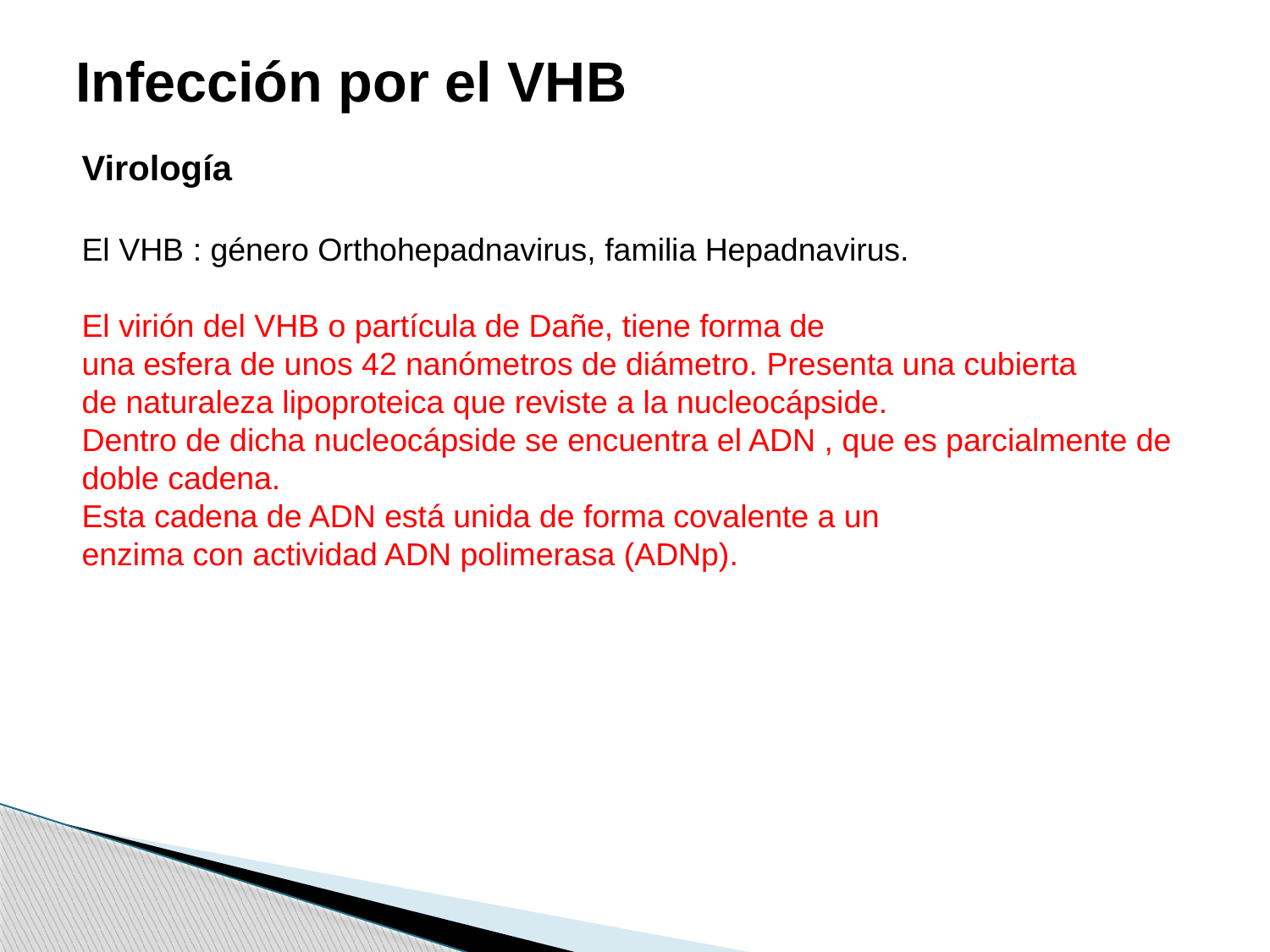

Infección por el VHB
Virología

El VHB : género Orthohepadnavirus, familia Hepadnavirus.

El virión del VHB o partícula de Dañe, tiene forma de
una esfera de unos 42 nanómetros de diámetro. Presenta una cubierta
de naturaleza lipoproteica que reviste a la nucleocápside.
Dentro de dicha nucleocápside se encuentra el ADN , que es parcialmente de doble cadena.
Esta cadena de ADN está unida de forma covalente a un
enzima con actividad ADN polimerasa (ADNp).